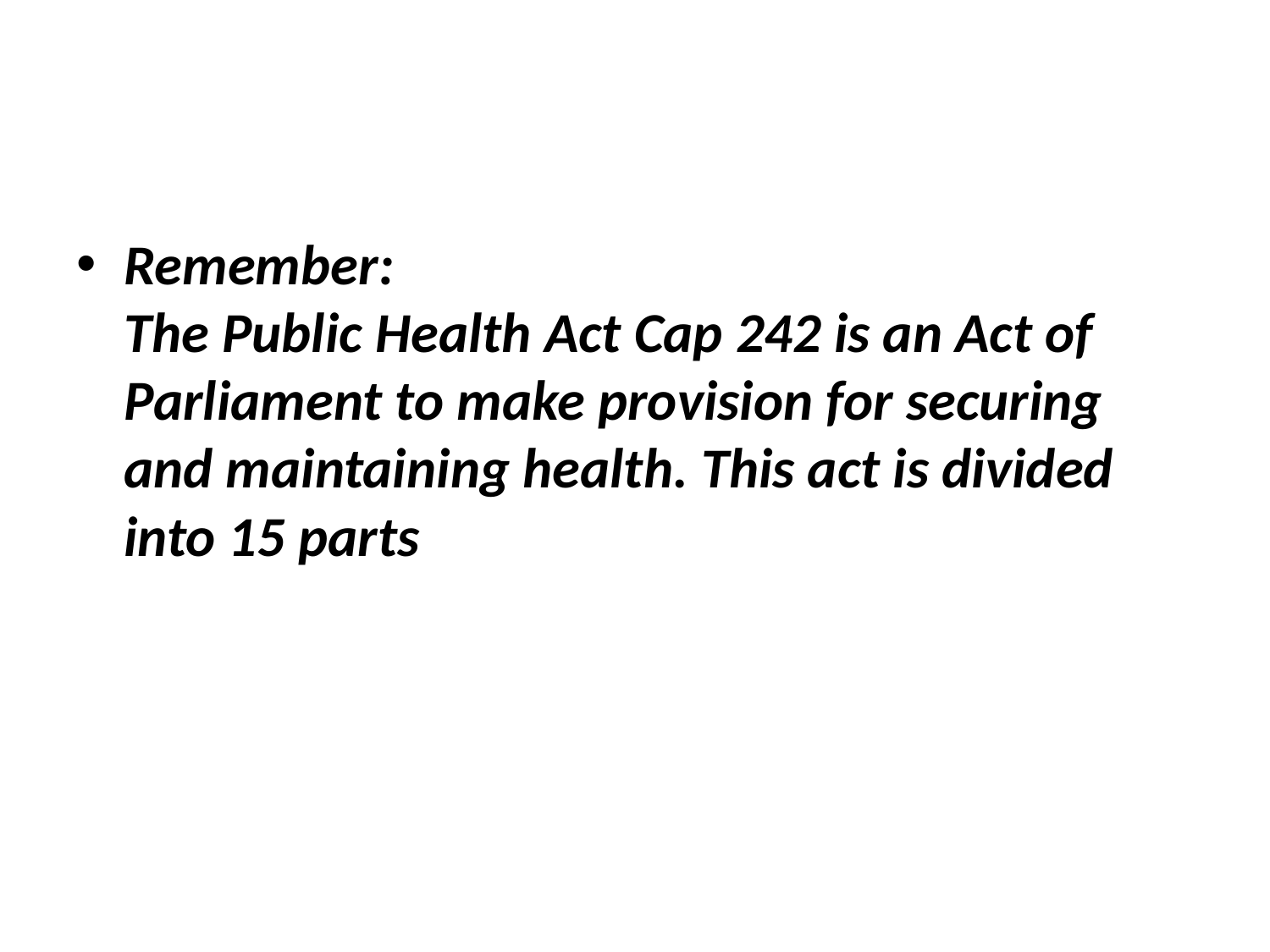

#
Remember:
The Public Health Act Cap 242 is an Act of Parliament to make provision for securing and maintaining health. This act is divided into 15 parts